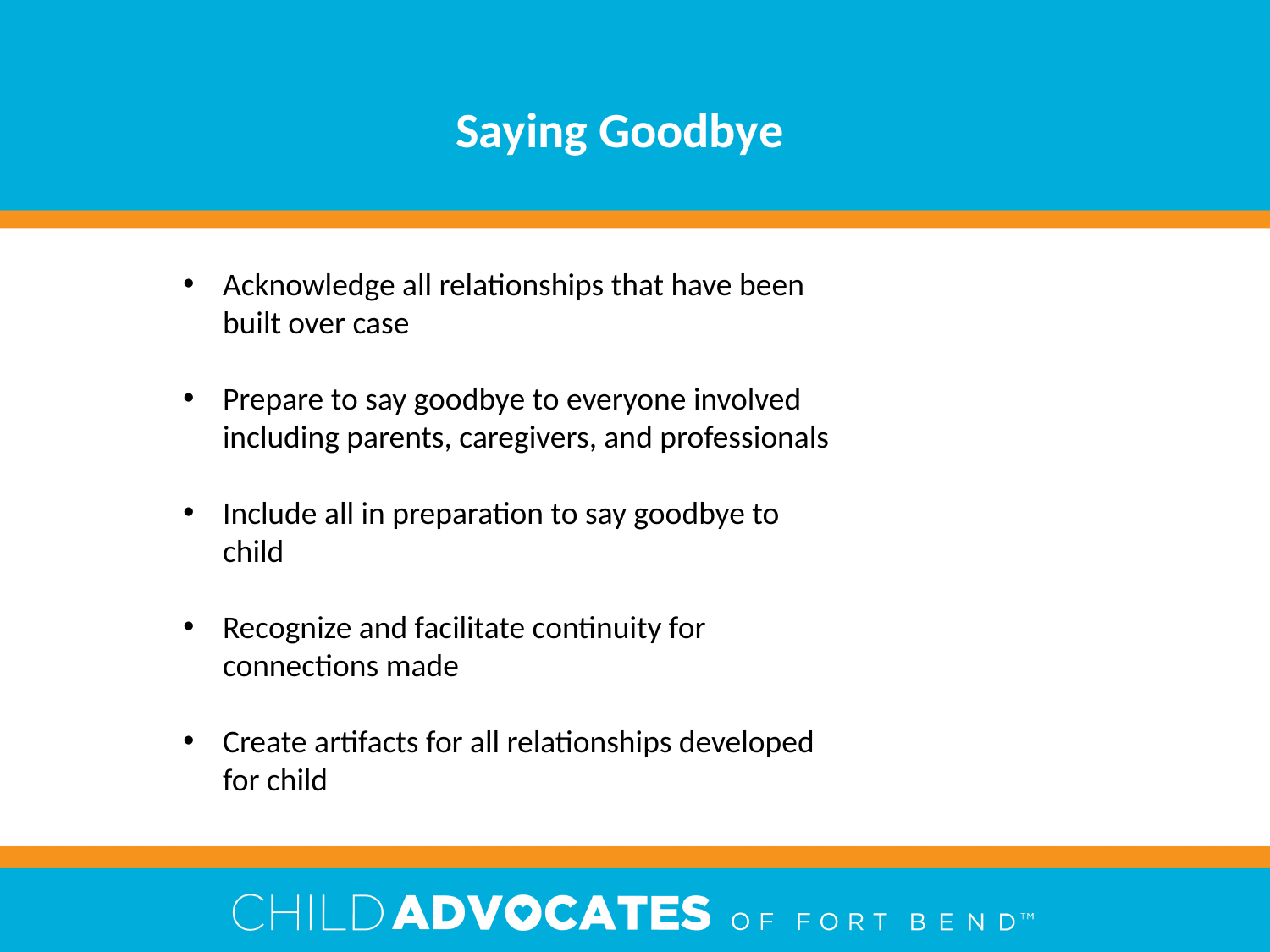

Saying Goodbye
Acknowledge all relationships that have been built over case

Prepare to say goodbye to everyone involved including parents, caregivers, and professionals

Include all in preparation to say goodbye to child

Recognize and facilitate continuity for connections made

Create artifacts for all relationships developed for child